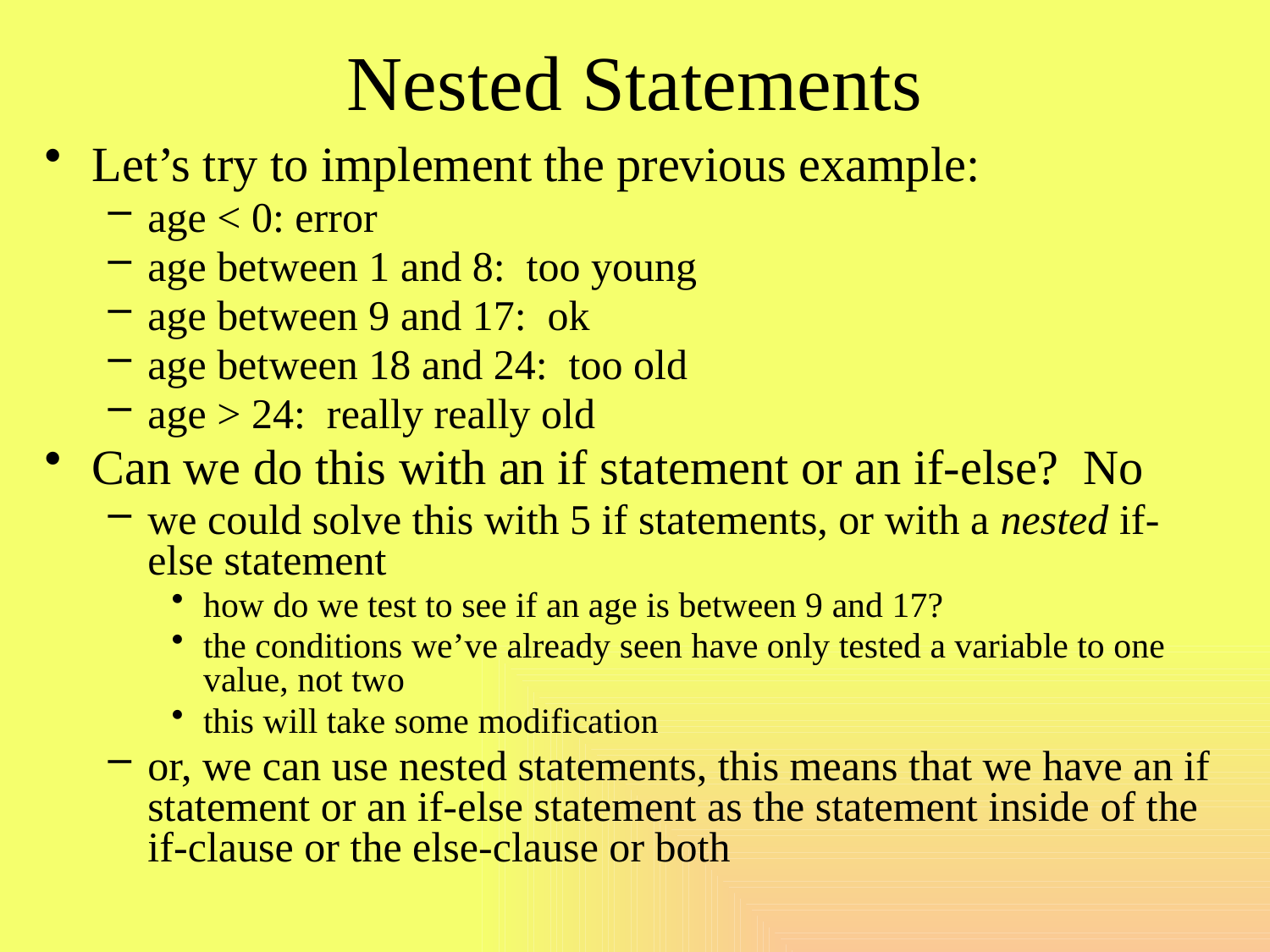

# Nested Statements
Let’s try to implement the previous example:
age < 0: error
age between 1 and 8:  too young
age between 9 and 17:  ok
age between 18 and 24:  too old
age > 24:  really really old
Can we do this with an if statement or an if-else?  No
we could solve this with 5 if statements, or with a nested if-else statement
how do we test to see if an age is between 9 and 17?
the conditions we’ve already seen have only tested a variable to one value, not two
this will take some modification
or, we can use nested statements, this means that we have an if statement or an if-else statement as the statement inside of the if-clause or the else-clause or both